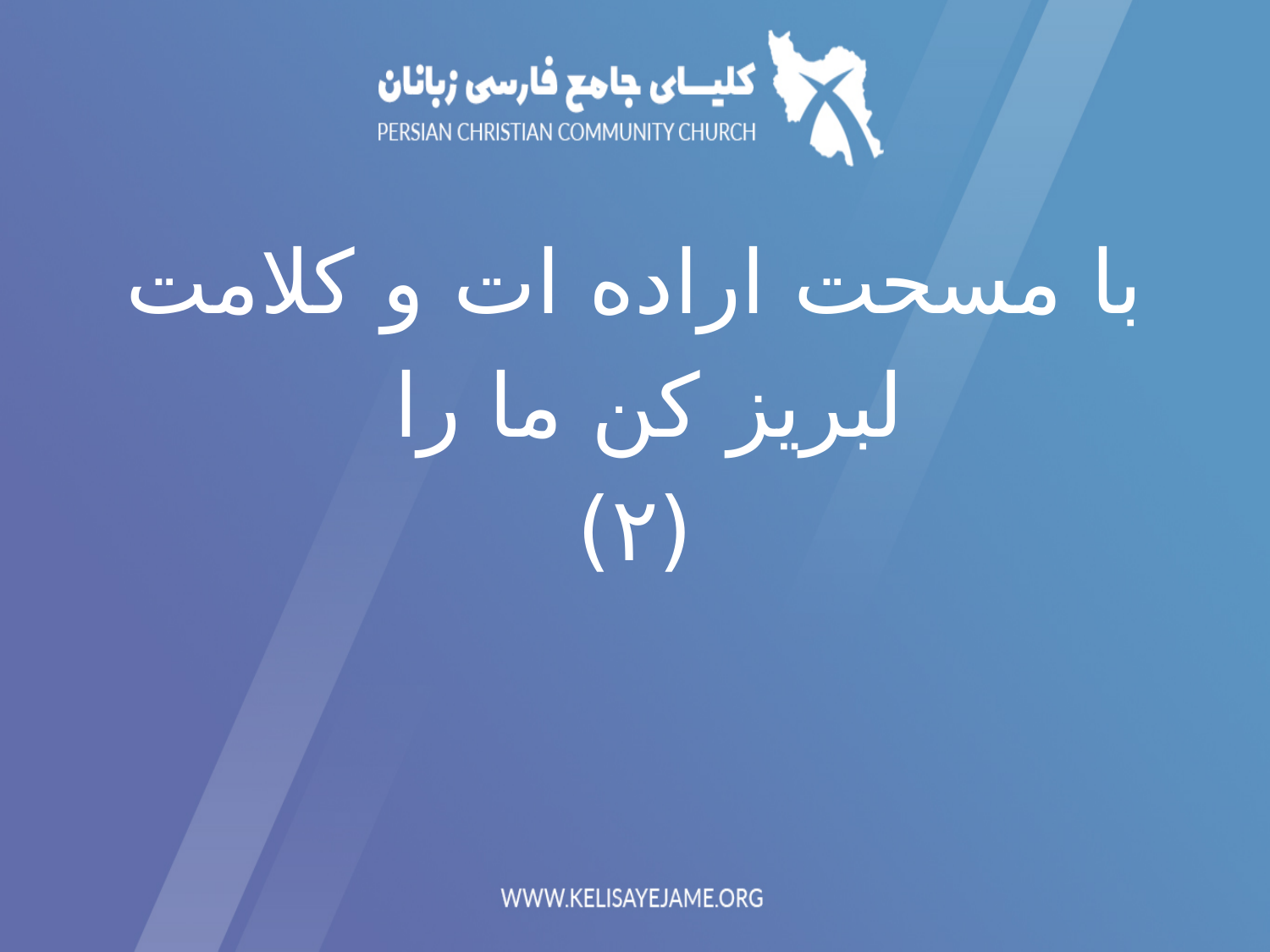

با مسحت اراده ات و کلامت
لبریز کن ما را
(۲)